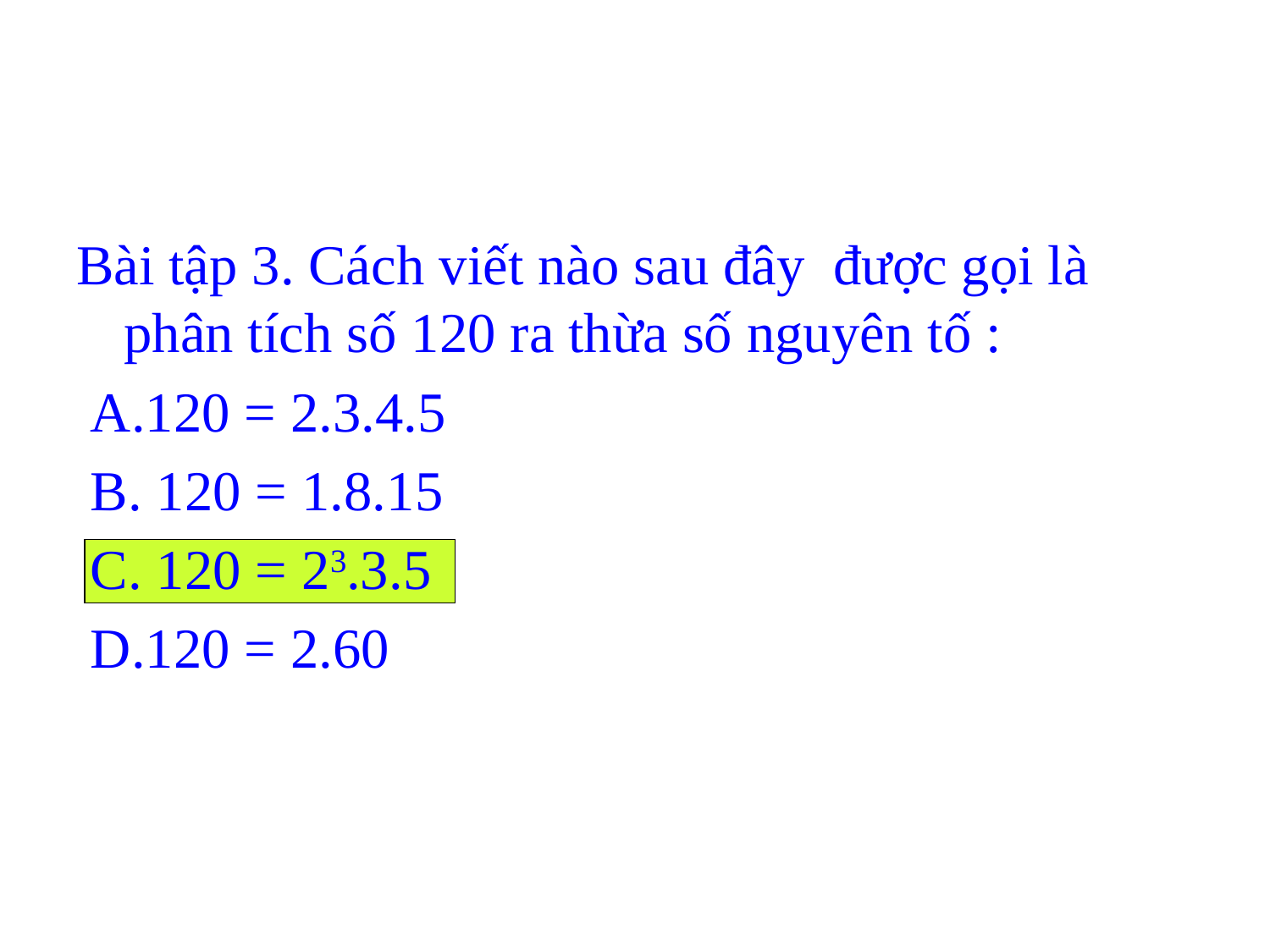

Bài tập 3. Cách viết nào sau đây  được gọi là phân tích số 120 ra thừa số nguyên tố :
 A.120 = 2.3.4.5
 B. 120 = 1.8.15
 C. 120 = 23.3.5
 D.120 = 2.60